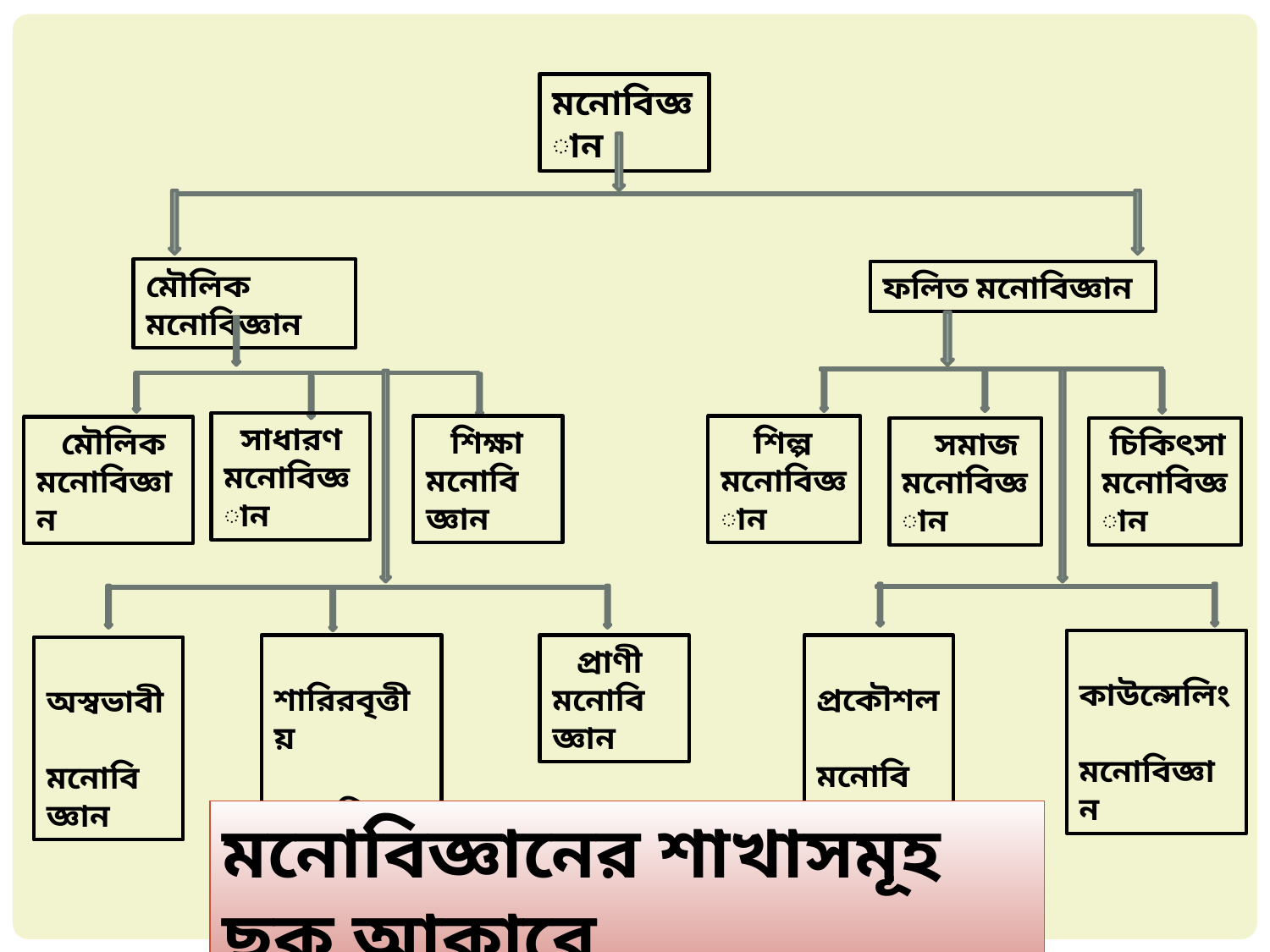

মনোবিজ্ঞান

মৌলিক মনোবিজ্ঞান
ফলিত মনোবিজ্ঞান

  সাধারণ মনোবিজ্ঞান
   শিক্ষা
মনোবিজ্ঞান
    শিল্প মনোবিজ্ঞান
   মৌলিক মনোবিজ্ঞান
    সমাজ মনোবিজ্ঞান
 চিকিৎসা মনোবিজ্ঞান

   কাউন্সেলিং
  মনোবিজ্ঞান
   শারিরবৃত্তীয়
  মনোবিজ্ঞান
   প্রাণী
মনোবিজ্ঞান
   প্রকৌশল
 মনোবিজ্ঞান
   অস্বভাবী
 মনোবিজ্ঞান
মনোবিজ্ঞানের শাখাসমূহ ছক আকারে